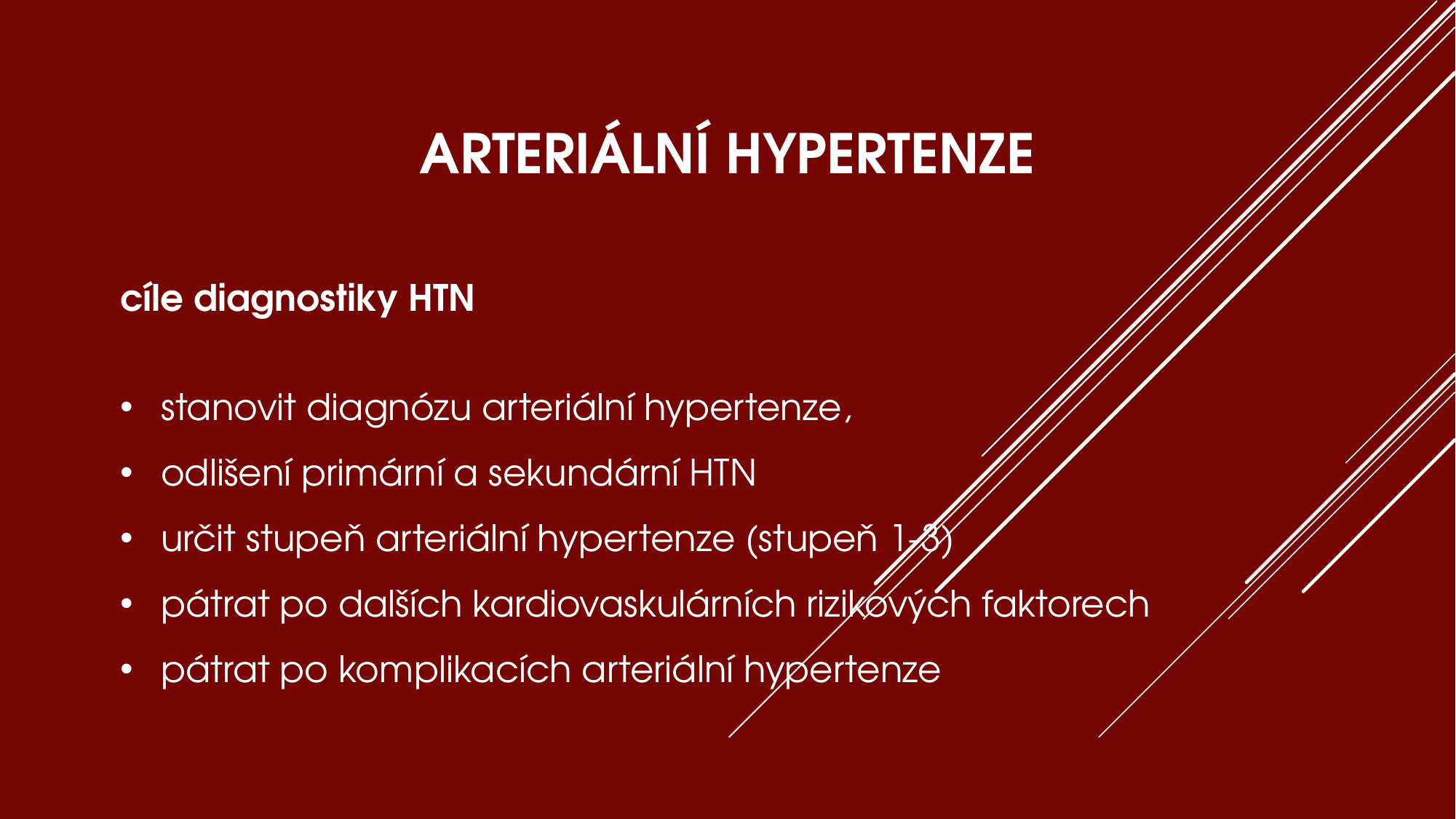

# Arteriální HYpertenze
cíle diagnostiky HTN

stanovit diagnózu arteriální hypertenze,
odlišení primární a sekundární HTN
určit stupeň arteriální hypertenze (stupeň 1-3)
pátrat po dalších kardiovaskulárních rizikových faktorech
pátrat po komplikacích arteriální hypertenze